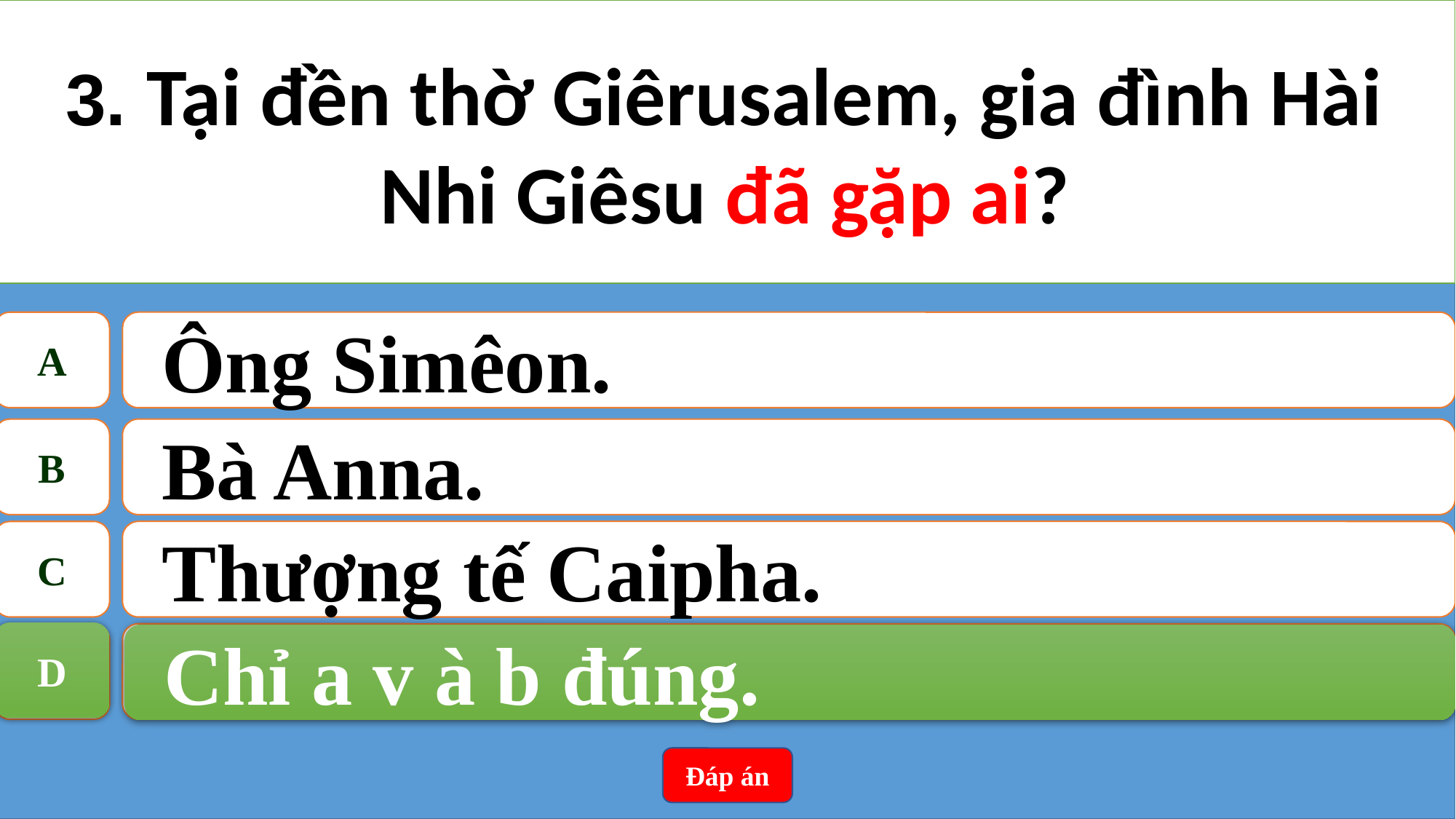

3. Tại đền thờ Giêrusalem, gia đình Hài Nhi Giêsu đã gặp ai?
A
Ông Simêon.
B
Bà Anna.
C
Thượng tế Caipha.
D
Chỉ a v à b đúng.
D
Chỉ a v à b đúng.
Đáp án